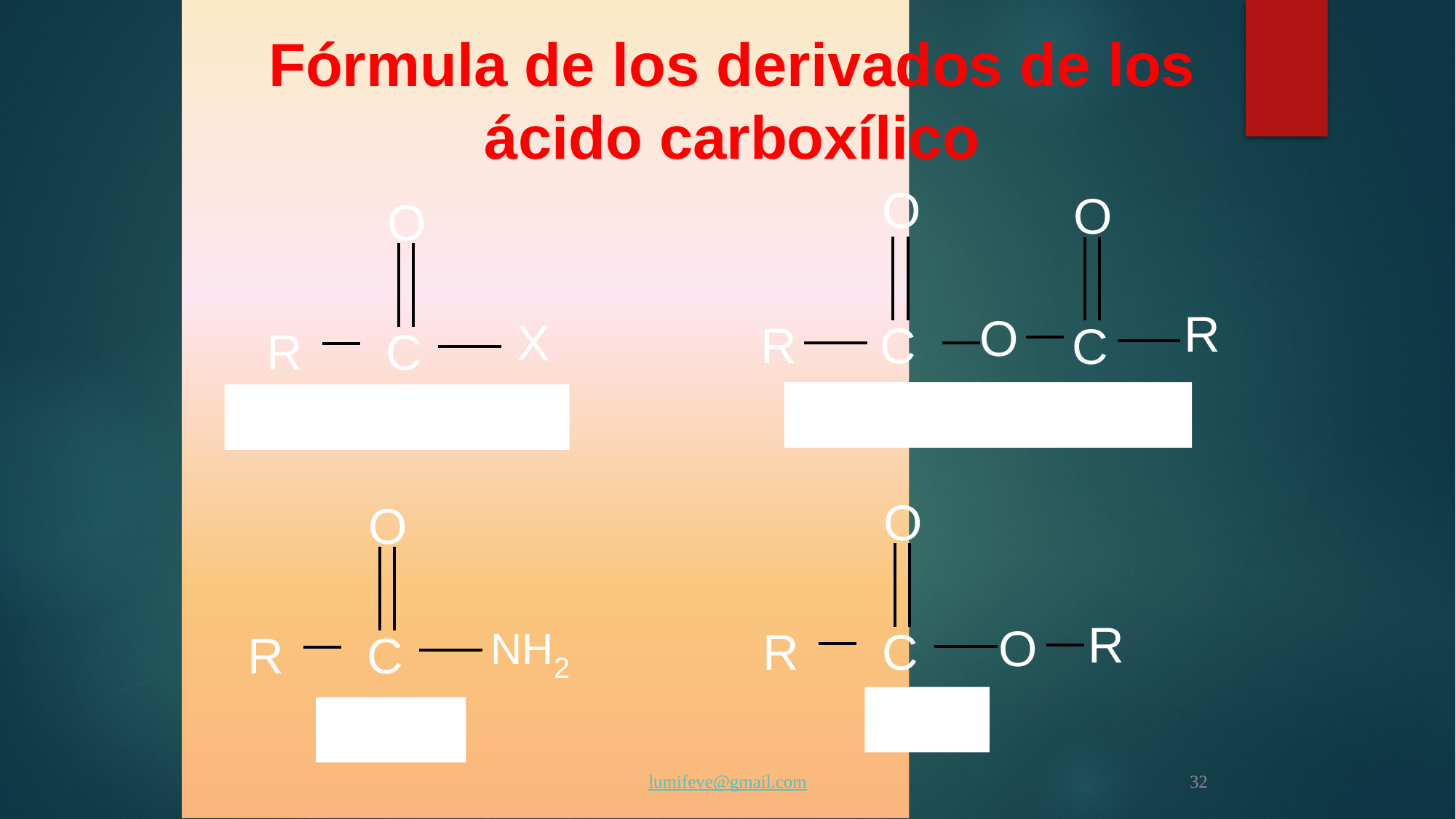

Fórmula de los derivados
de los
ácido
carboxílico
O
O
O

R
O
X
R
C
C
R
C

Anhidrido de
acilo
Haluro de
acilo
O
O

R
NH2
O
R
C
R
C

Ester

Amida
lumifeve@gmail.com
32